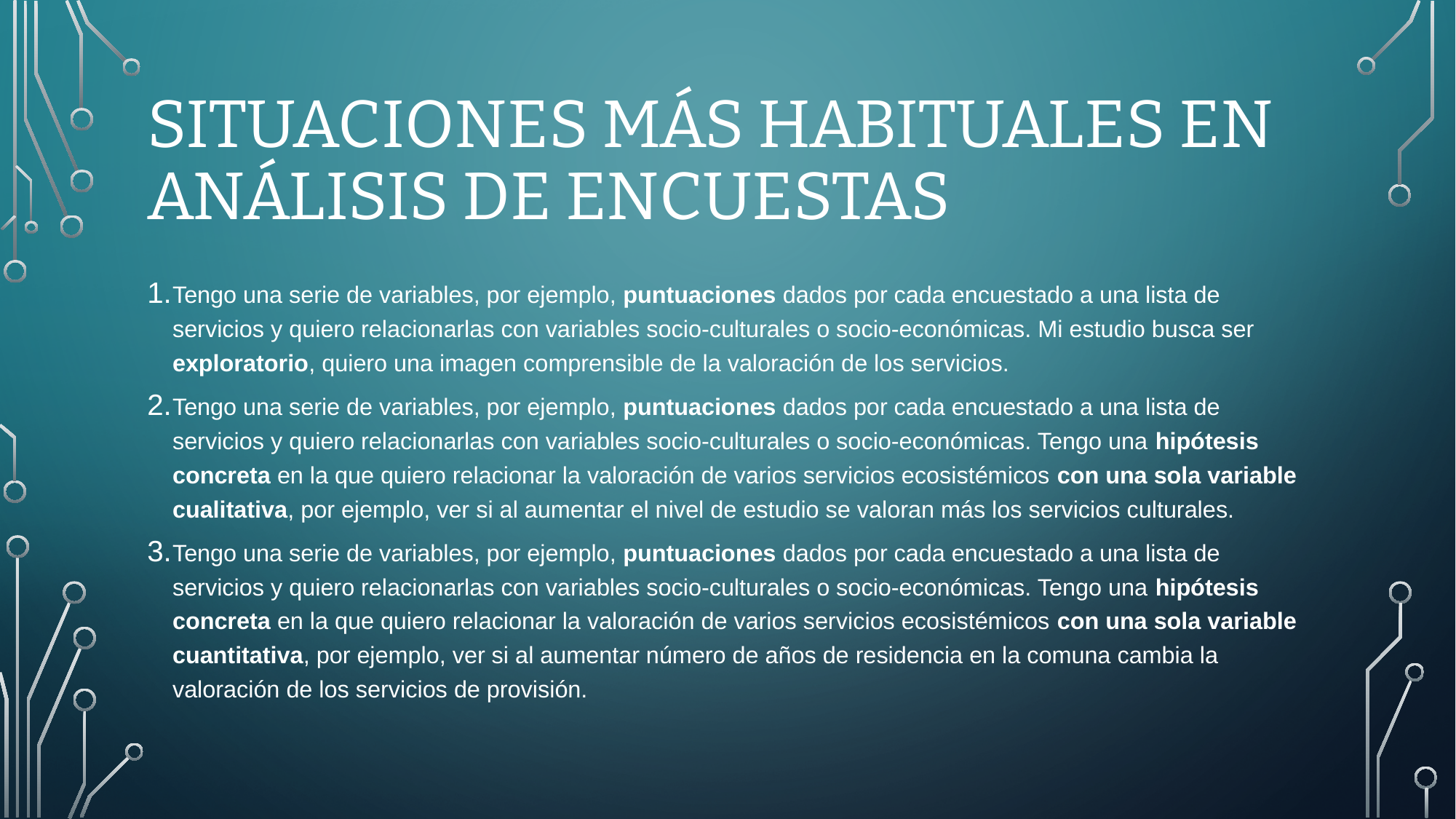

# Situaciones más habituales en análisis de encuestas
Tengo una serie de variables, por ejemplo, puntuaciones dados por cada encuestado a una lista de servicios y quiero relacionarlas con variables socio-culturales o socio-económicas. Mi estudio busca ser exploratorio, quiero una imagen comprensible de la valoración de los servicios.
Tengo una serie de variables, por ejemplo, puntuaciones dados por cada encuestado a una lista de servicios y quiero relacionarlas con variables socio-culturales o socio-económicas. Tengo una hipótesis concreta en la que quiero relacionar la valoración de varios servicios ecosistémicos con una sola variable cualitativa, por ejemplo, ver si al aumentar el nivel de estudio se valoran más los servicios culturales.
Tengo una serie de variables, por ejemplo, puntuaciones dados por cada encuestado a una lista de servicios y quiero relacionarlas con variables socio-culturales o socio-económicas. Tengo una hipótesis concreta en la que quiero relacionar la valoración de varios servicios ecosistémicos con una sola variable cuantitativa, por ejemplo, ver si al aumentar número de años de residencia en la comuna cambia la valoración de los servicios de provisión.